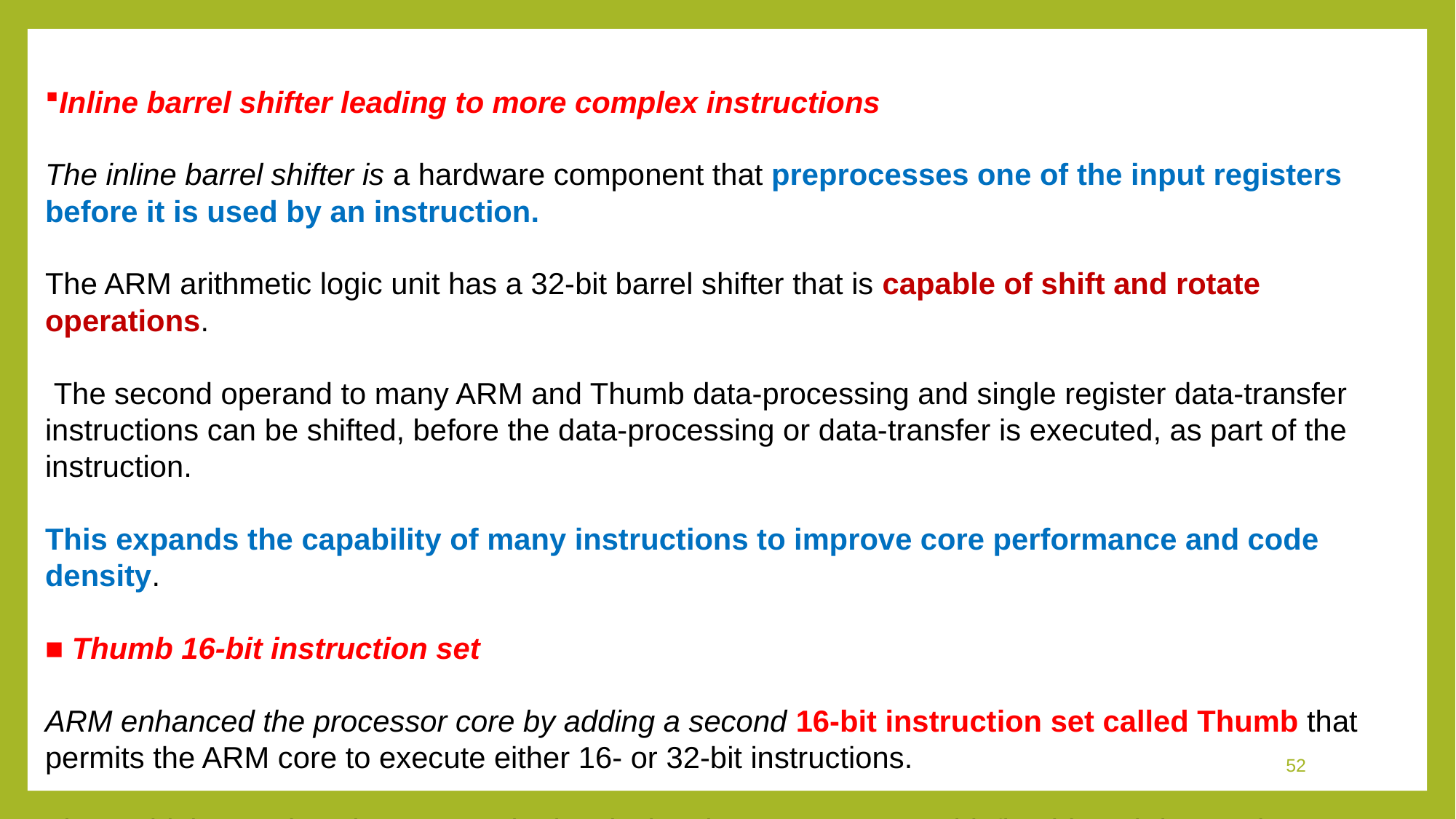

Inline barrel shifter leading to more complex instructions

The inline barrel shifter is a hardware component that preprocesses one of the input registers before it is used by an instruction.

The ARM arithmetic logic unit has a 32-bit barrel shifter that is capable of shift and rotate operations.

 The second operand to many ARM and Thumb data-processing and single register data-transfer instructions can be shifted, before the data-processing or data-transfer is executed, as part of the instruction.

This expands the capability of many instructions to improve core performance and code density.

■ Thumb 16-bit instruction set

ARM enhanced the processor core by adding a second 16-bit instruction set called Thumb that permits the ARM core to execute either 16- or 32-bit instructions.

The 16-bit instructions improve code density by about 30% over 32-bit fixed-length instructions.
52